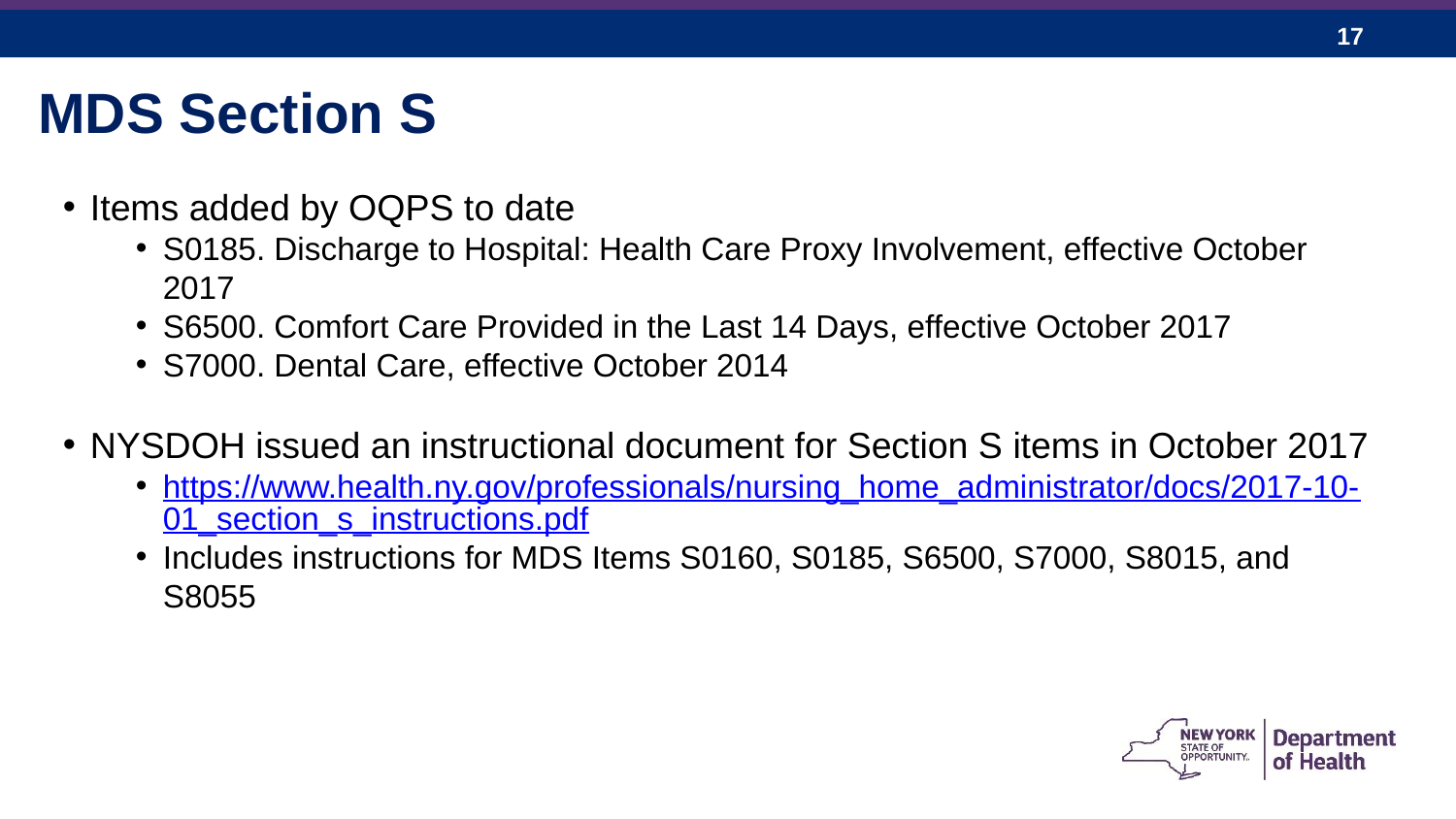

MDS Section S
Items added by OQPS to date
S0185. Discharge to Hospital: Health Care Proxy Involvement, effective October 2017
S6500. Comfort Care Provided in the Last 14 Days, effective October 2017
S7000. Dental Care, effective October 2014

NYSDOH issued an instructional document for Section S items in October 2017
https://www.health.ny.gov/professionals/nursing_home_administrator/docs/2017-10-01_section_s_instructions.pdf
Includes instructions for MDS Items S0160, S0185, S6500, S7000, S8015, and S8055